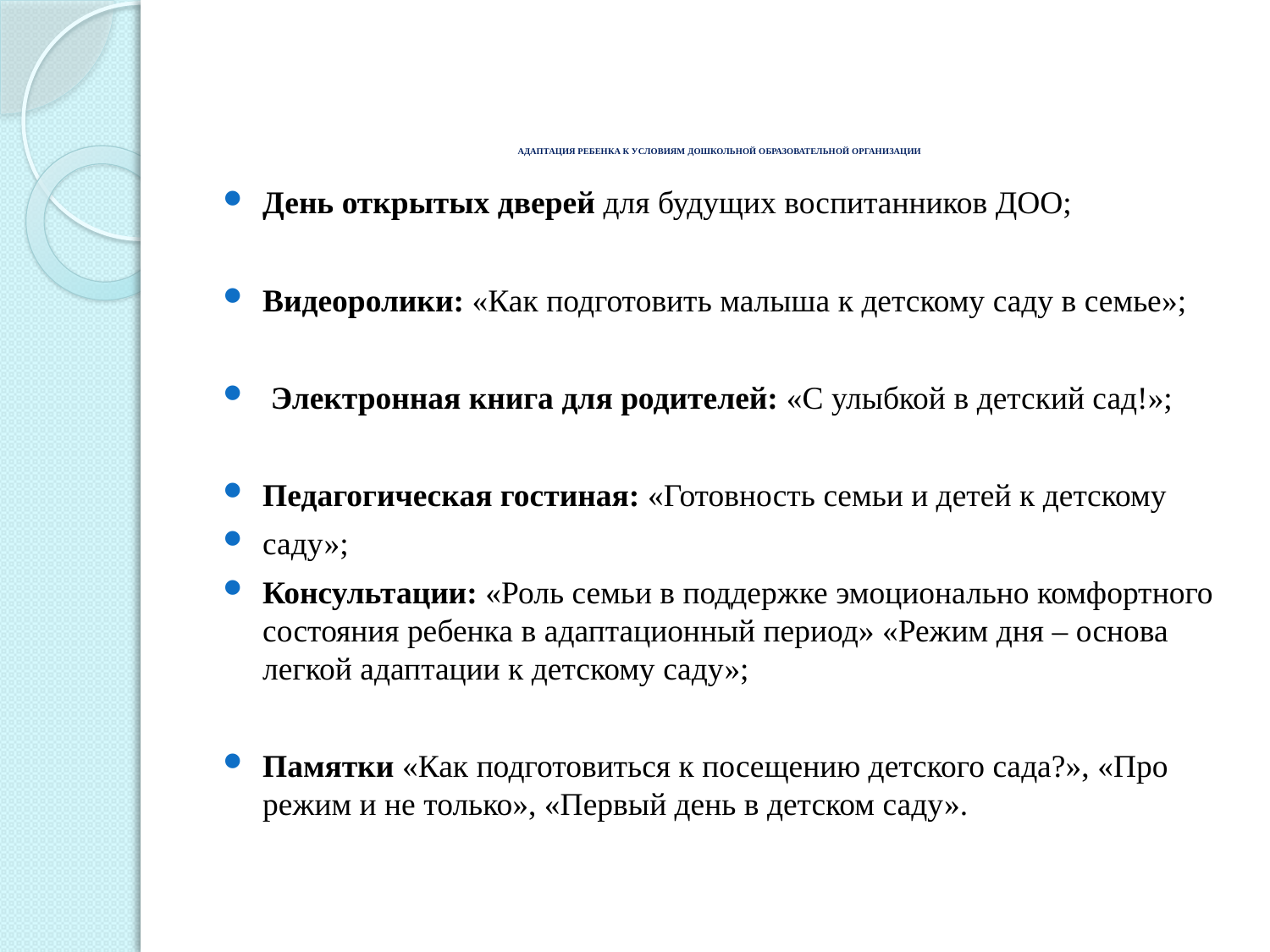

# АДАПТАЦИЯ РЕБЕНКА К УСЛОВИЯМ ДОШКОЛЬНОЙ ОБРАЗОВАТЕЛЬНОЙ ОРГАНИЗАЦИИ
День открытых дверей для будущих воспитанников ДОО;

Видеоролики: «Как подготовить малыша к детскому саду в семье»;

 Электронная книга для родителей: «С улыбкой в детский сад!»;

Педагогическая гостиная: «Готовность семьи и детей к детскому
саду»;
Консультации: «Роль семьи в поддержке эмоционально комфортного состояния ребенка в адаптационный период» «Режим дня – основа легкой адаптации к детскому саду»;

Памятки «Как подготовиться к посещению детского сада?», «Про режим и не только», «Первый день в детском саду».